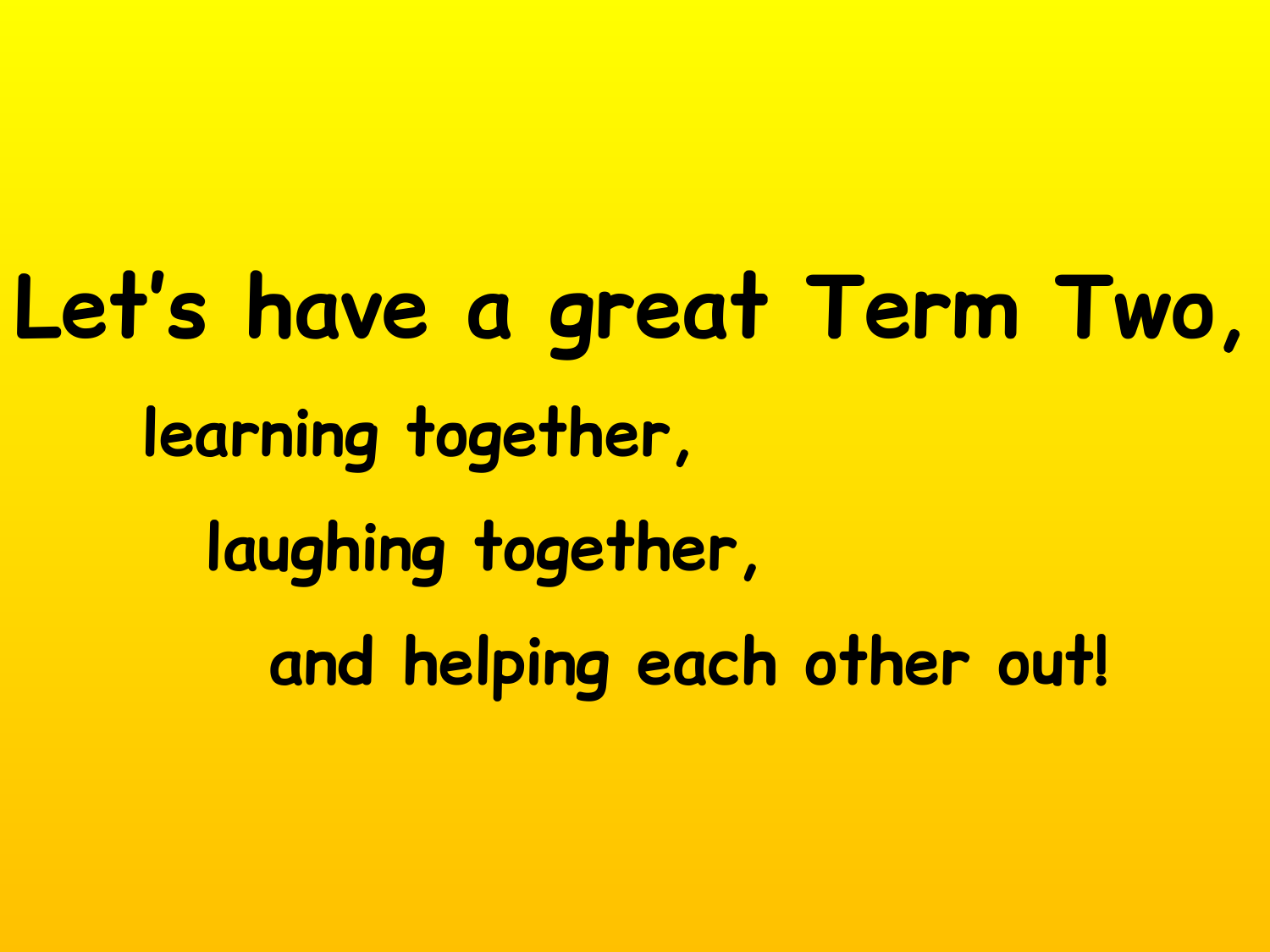

Let’s have a great Term Two,
learning together,
laughing together,
and helping each other out!